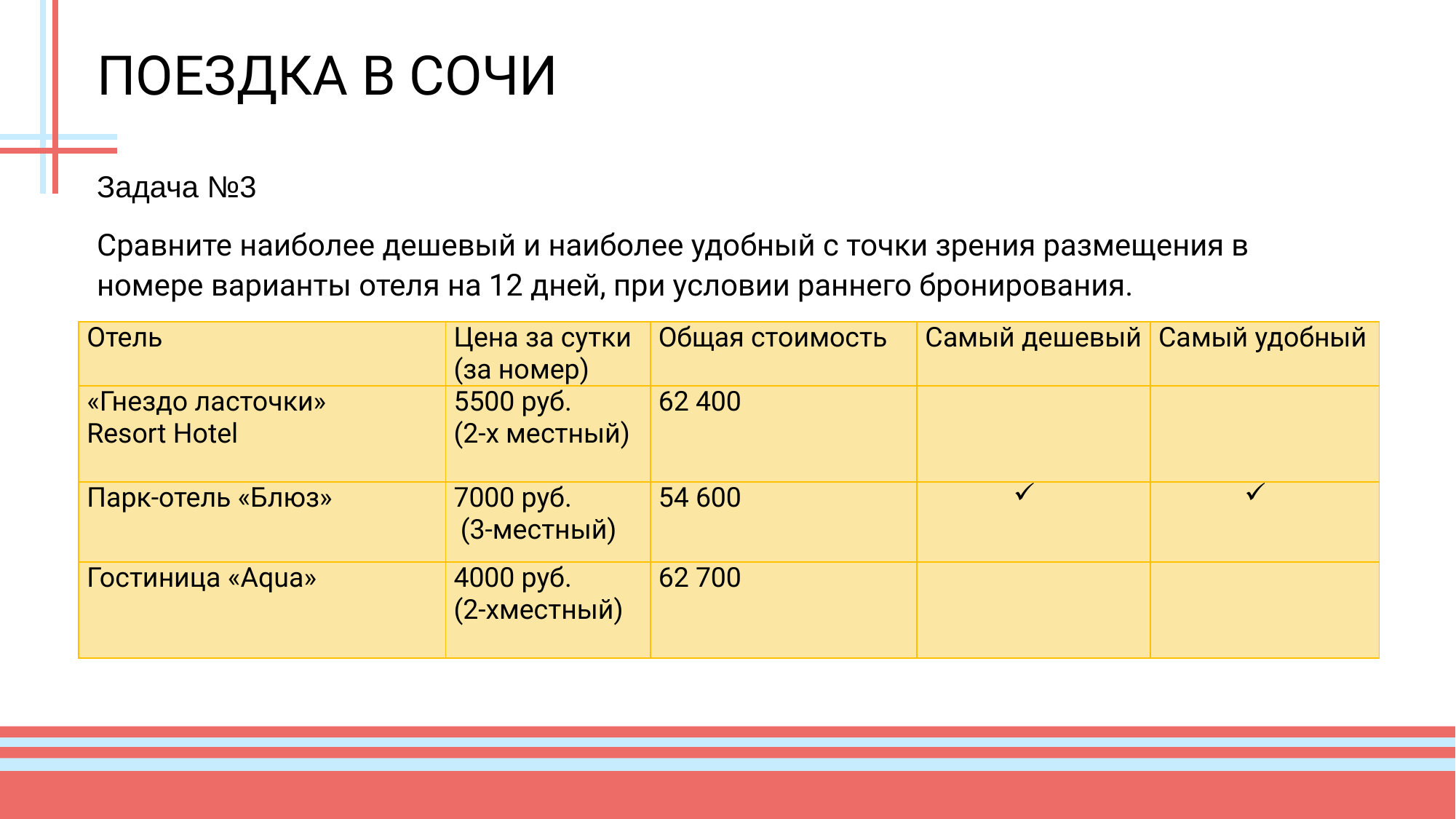

# ПОЕЗДКА В СОЧИ
Задача №3
Сравните наиболее дешевый и наиболее удобный c точки зрения размещения в номере варианты отеля на 12 дней, при условии раннего бронирования.
| Отель | Цена за сутки (за номер) | Общая стоимость | Самый дешевый | Самый удобный |
| --- | --- | --- | --- | --- |
| «Гнездо ласточки» Resort Hotel | 5500 руб. (2-х местный) | 62 400 |  |  |
| Парк-отель «Блюз» | 7000 руб. (3-местный) | 54 600 |  |  |
| Гостиница «Aqua» | 4000 руб. (2-хместный) | 62 700 |  |  |
34